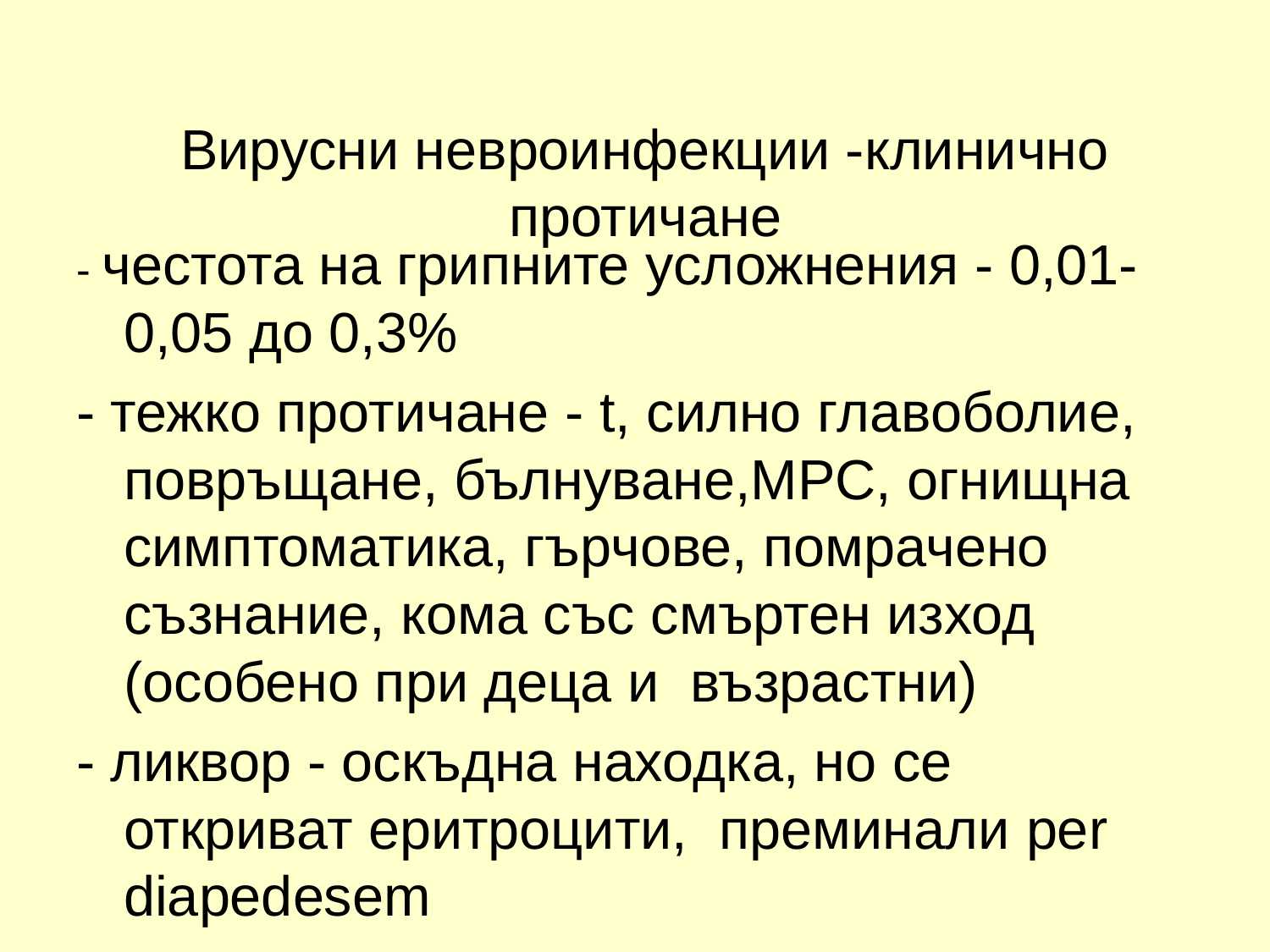

# Вирусни невроинфекции -клинично протичане
- честота на грипните усложнения - 0,01-0,05 до 0,3%
- тежко протичане - t, силно главоболие, повръщане, бълнуване,МРС, огнищна симптоматика, гърчове, помрачено съзнание, кома със смъртен изход (особено при деца и  възрастни)
- ликвор - оскъдна находка, но се откриват еритроцити,  преминали per diapedesem